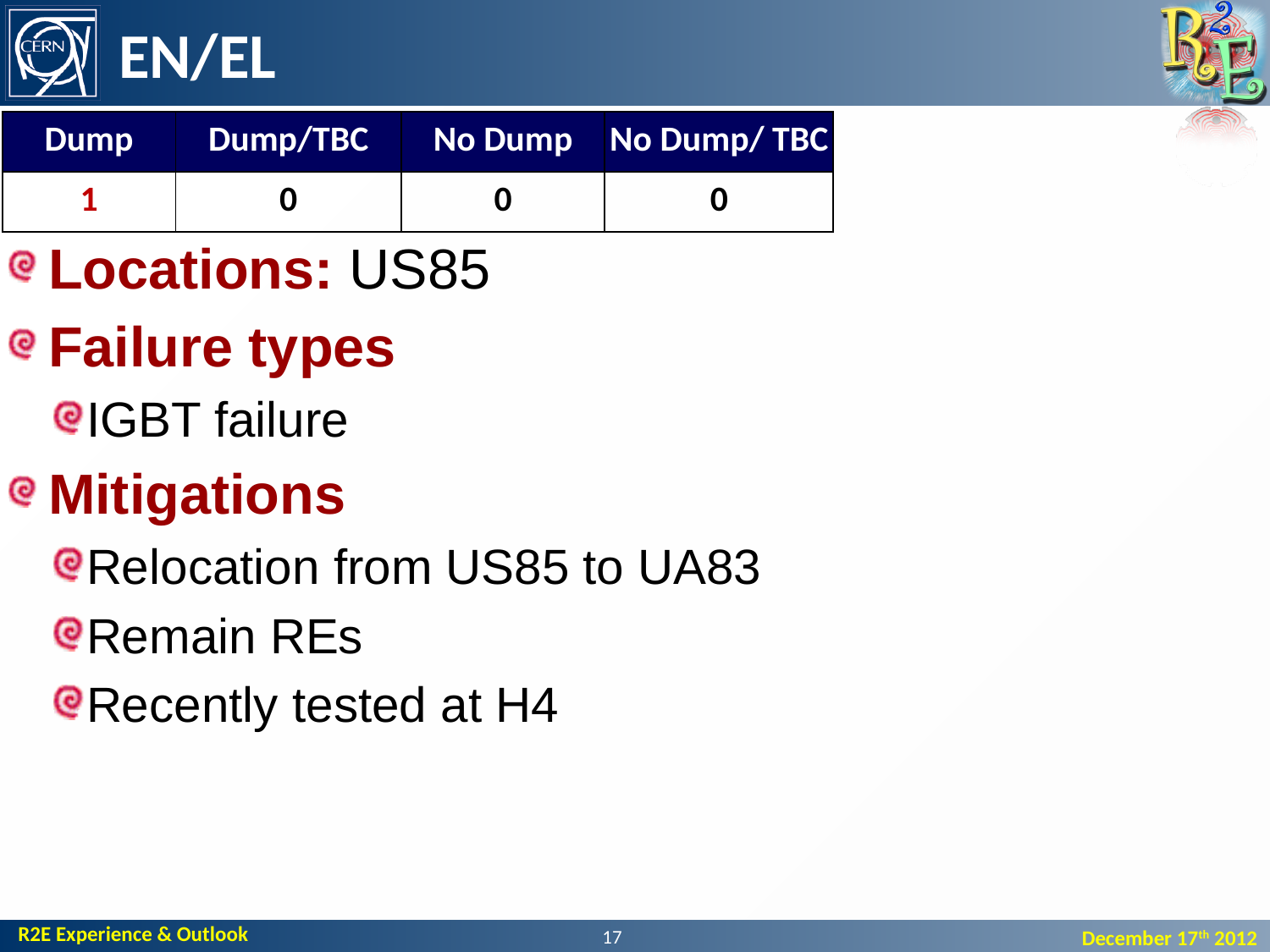

# EN/EL
| Dump | Dump/TBC | No Dump | No Dump/ TBC |
| --- | --- | --- | --- |
| 1 | 0 | 0 | 0 |
Locations: US85
Failure types
IGBT failure
Mitigations
Relocation from US85 to UA83
Remain REs
Recently tested at H4
17